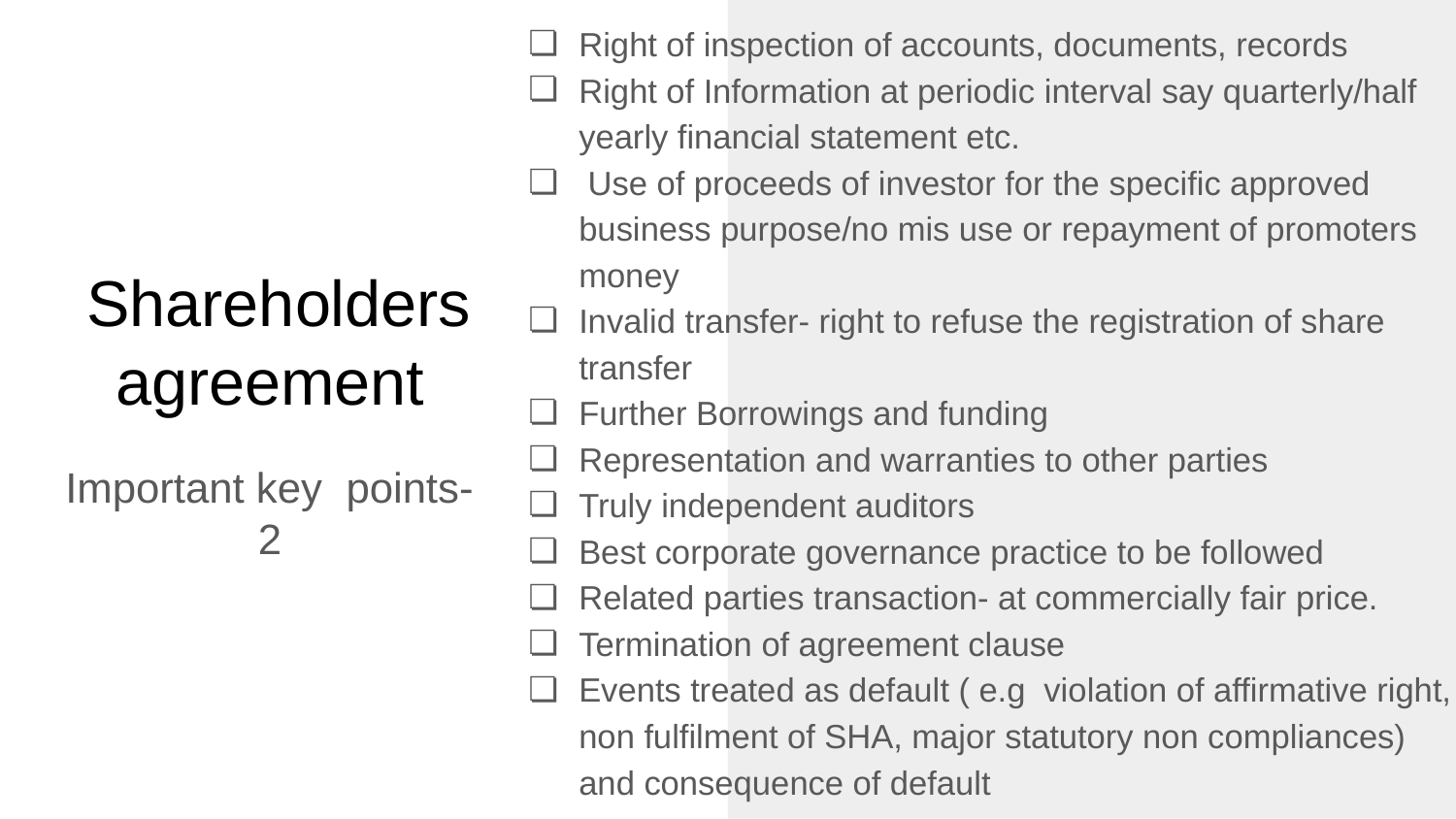

Right of inspection of accounts, documents, records
Right of Information at periodic interval say quarterly/half yearly financial statement etc.
 Use of proceeds of investor for the specific approved business purpose/no mis use or repayment of promoters money
Invalid transfer- right to refuse the registration of share transfer
Further Borrowings and funding
Representation and warranties to other parties
Truly independent auditors
Best corporate governance practice to be followed
Related parties transaction- at commercially fair price.
Termination of agreement clause
Events treated as default ( e.g  violation of affirmative right, non fulfilment of SHA, major statutory non compliances) and consequence of default
# Shareholders agreement
Important key  points-2